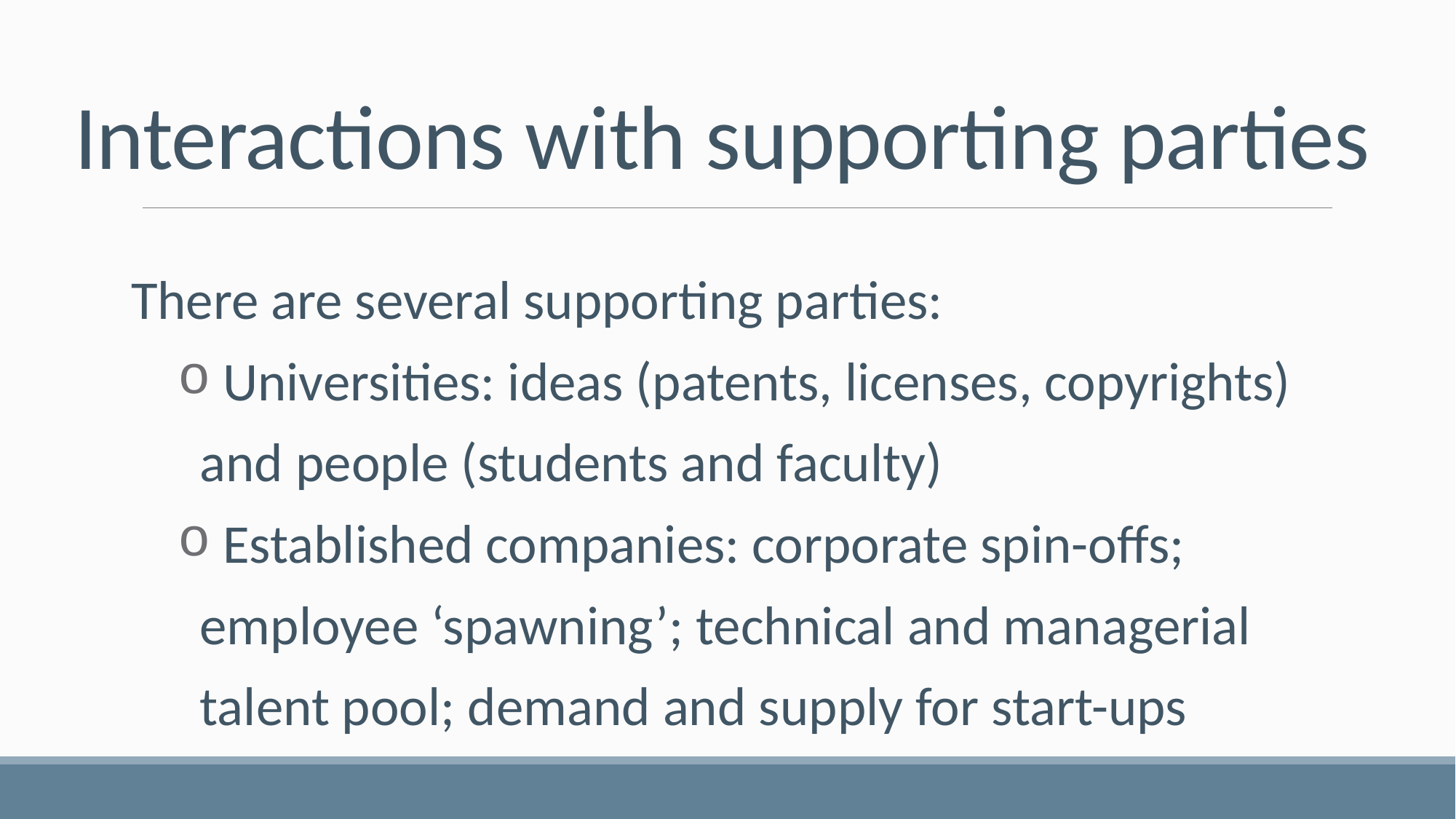

# Interactions with supporting parties
There are several supporting parties:
 Universities: ideas (patents, licenses, copyrights) and people (students and faculty)
 Established companies: corporate spin-offs; employee ‘spawning’; technical and managerial talent pool; demand and supply for start-ups